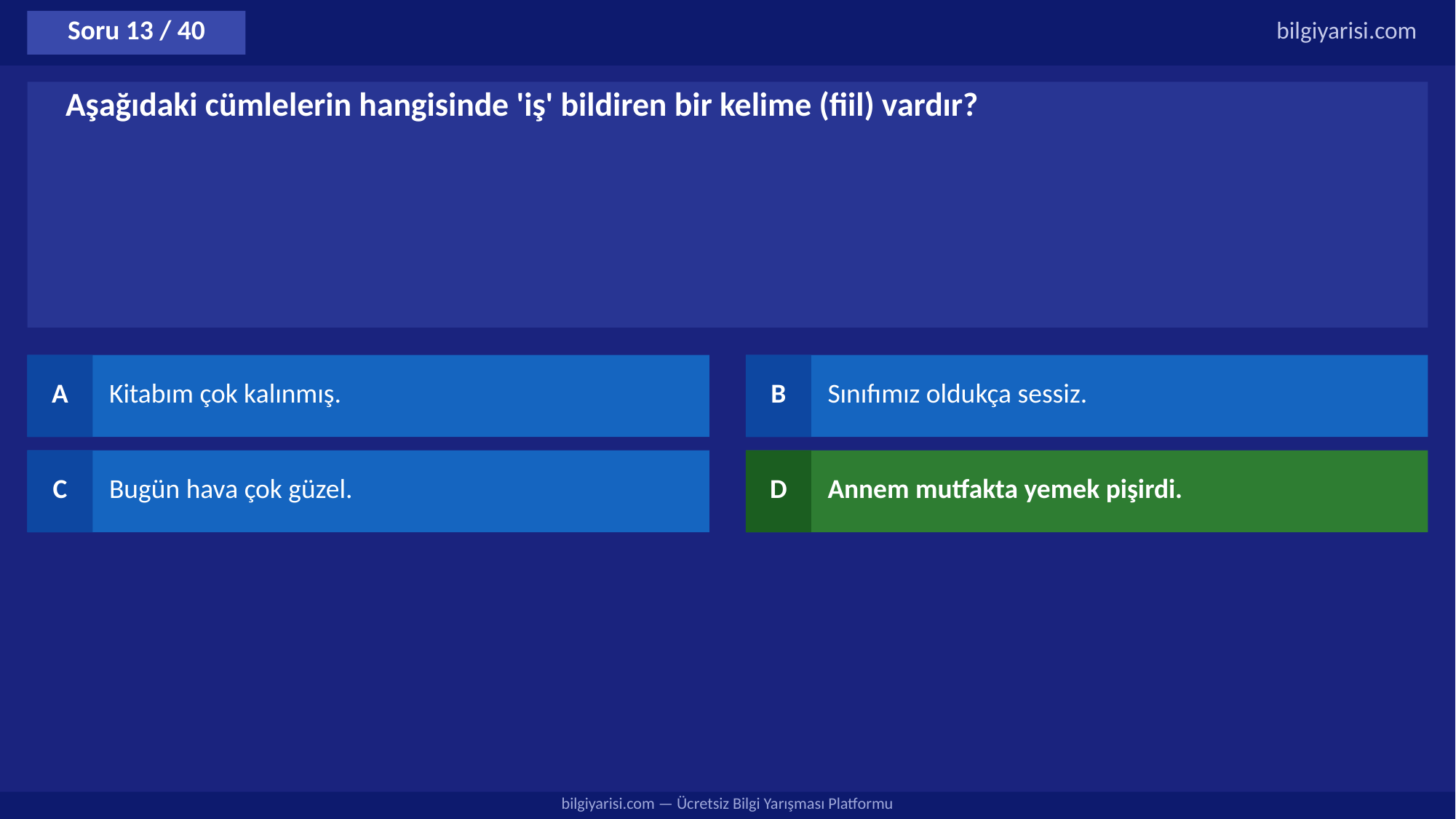

Soru 13 / 40
bilgiyarisi.com

Aşağıdaki cümlelerin hangisinde 'iş' bildiren bir kelime (fiil) vardır?

A
Kitabım çok kalınmış.

B
Sınıfımız oldukça sessiz.

C
Bugün hava çok güzel.

D
Annem mutfakta yemek pişirdi.
bilgiyarisi.com — Ücretsiz Bilgi Yarışması Platformu